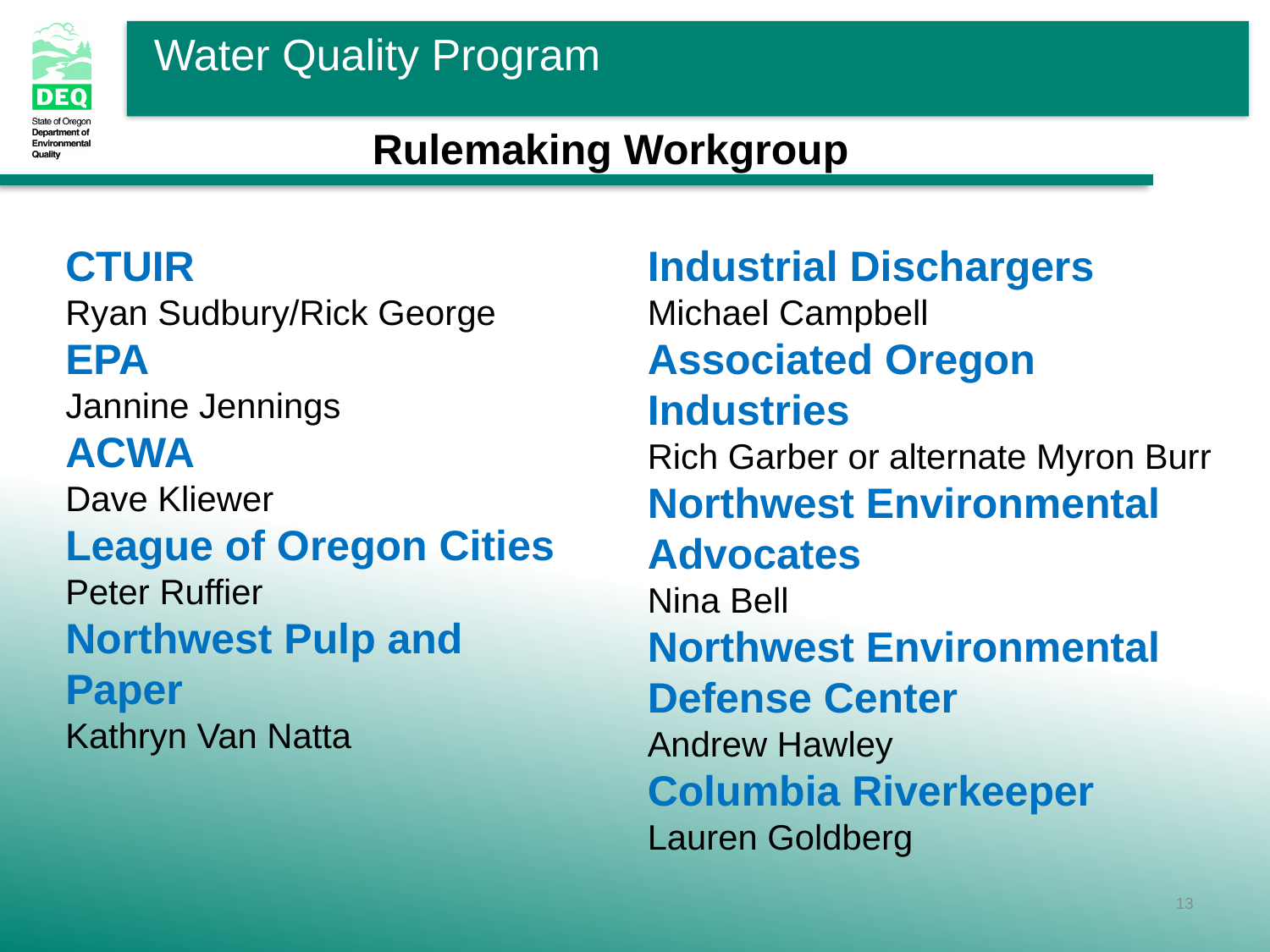

Rulemaking Workgroup
CTUIR
Ryan Sudbury/Rick George
EPA
Jannine Jennings
ACWA
Dave Kliewer
League of Oregon Cities
Peter Ruffier
Northwest Pulp and Paper
Kathryn Van Natta

Industrial Dischargers
Michael Campbell
Associated Oregon Industries
Rich Garber or alternate Myron Burr
Northwest Environmental Advocates
Nina Bell
Northwest Environmental Defense Center
Andrew Hawley
Columbia Riverkeeper
Lauren Goldberg

13